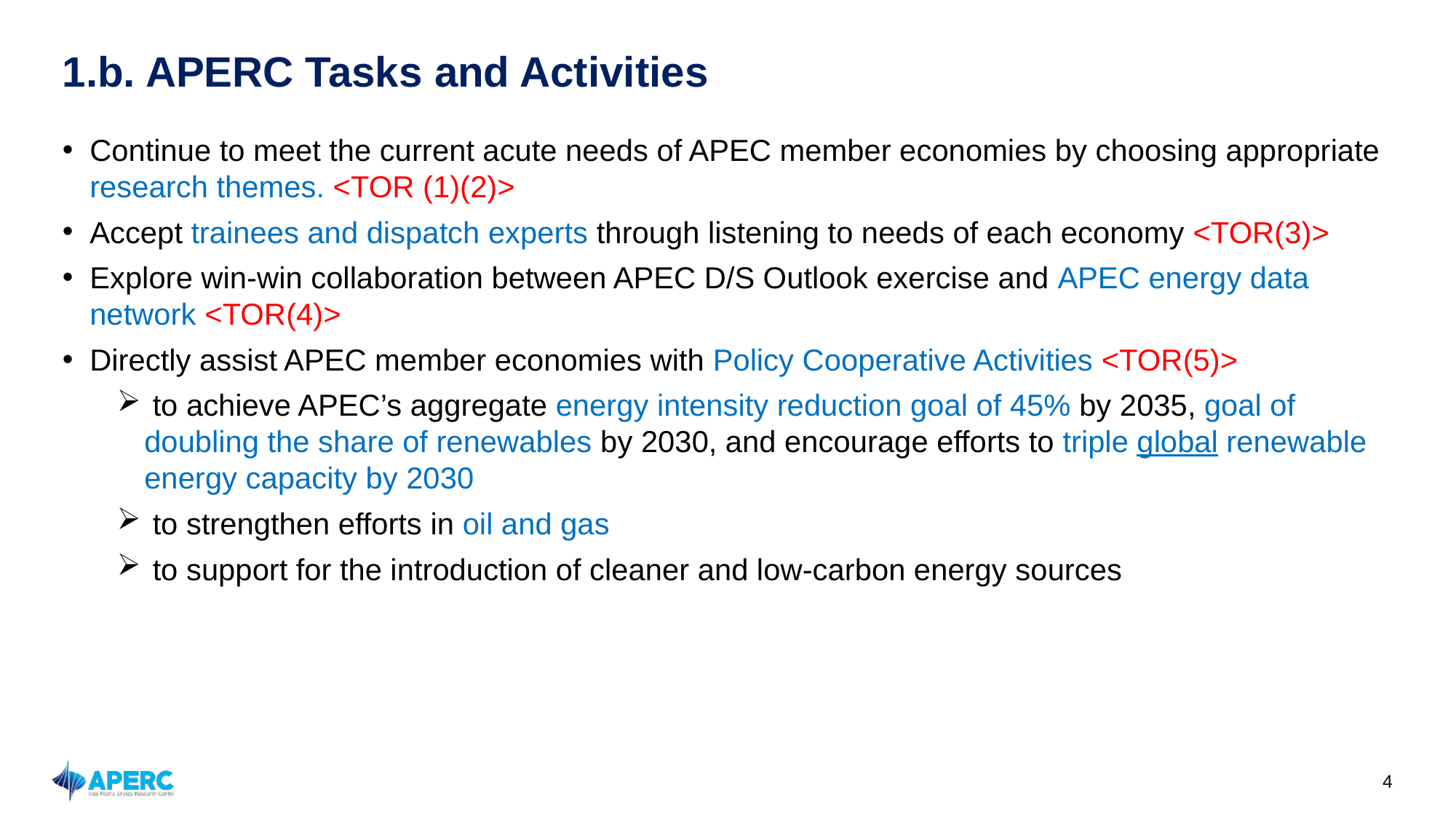

# 1.b. APERC Tasks and Activities
Continue to meet the current acute needs of APEC member economies by choosing appropriate research themes. <TOR (1)(2)>
Accept trainees and dispatch experts through listening to needs of each economy <TOR(3)>
Explore win-win collaboration between APEC D/S Outlook exercise and APEC energy data network <TOR(4)>
Directly assist APEC member economies with Policy Cooperative Activities <TOR(5)>
 to achieve APEC’s aggregate energy intensity reduction goal of 45% by 2035, goal of doubling the share of renewables by 2030, and encourage efforts to triple global renewable energy capacity by 2030
 to strengthen efforts in oil and gas
 to support for the introduction of cleaner and low-carbon energy sources

4